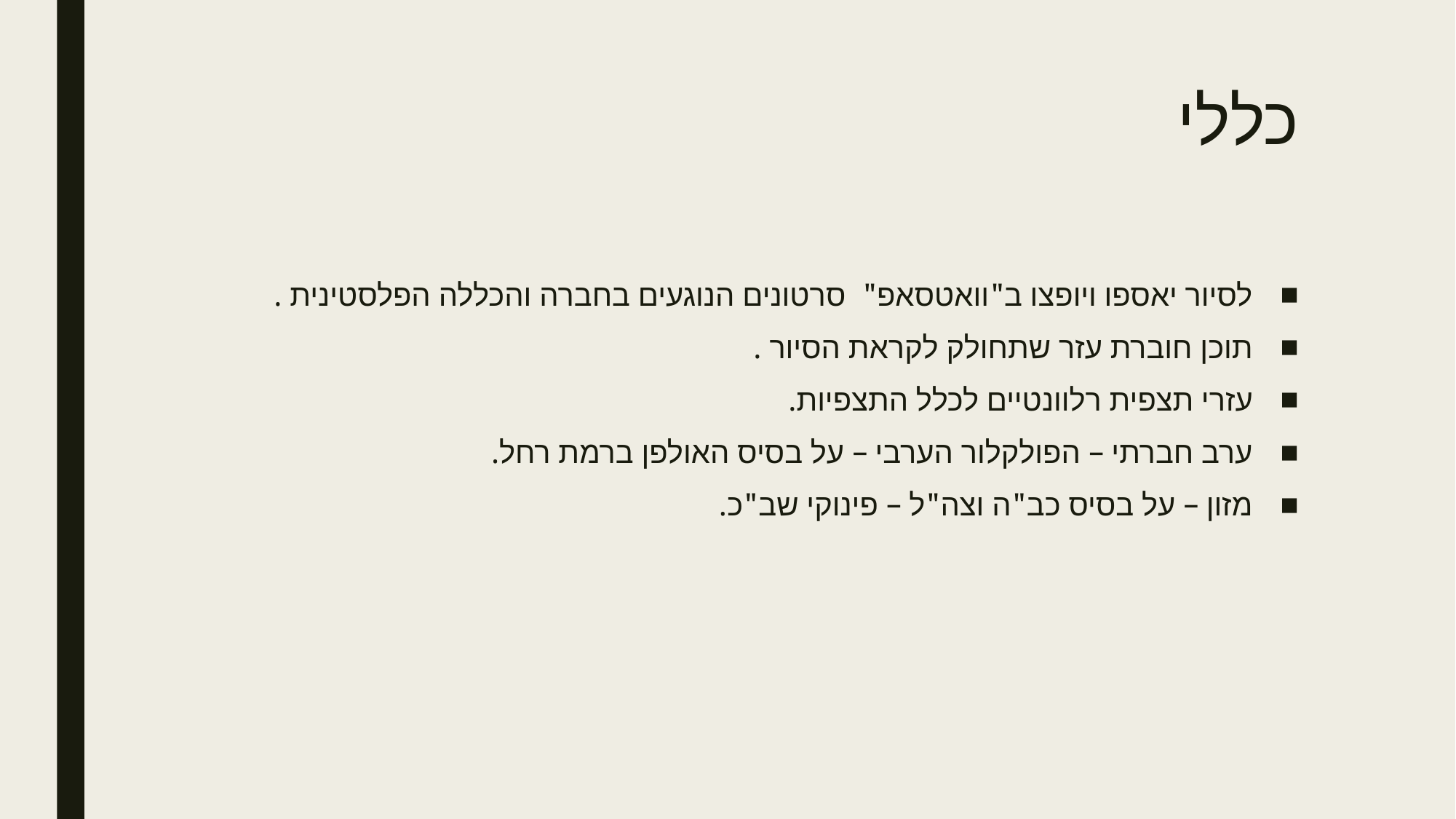

# כללי
לסיור יאספו ויופצו ב"וואטסאפ"  סרטונים הנוגעים בחברה והכללה הפלסטינית .
תוכן חוברת עזר שתחולק לקראת הסיור .
עזרי תצפית רלוונטיים לכלל התצפיות.
ערב חברתי – הפולקלור הערבי – על בסיס האולפן ברמת רחל.
מזון – על בסיס כב"ה וצה"ל – פינוקי שב"כ.